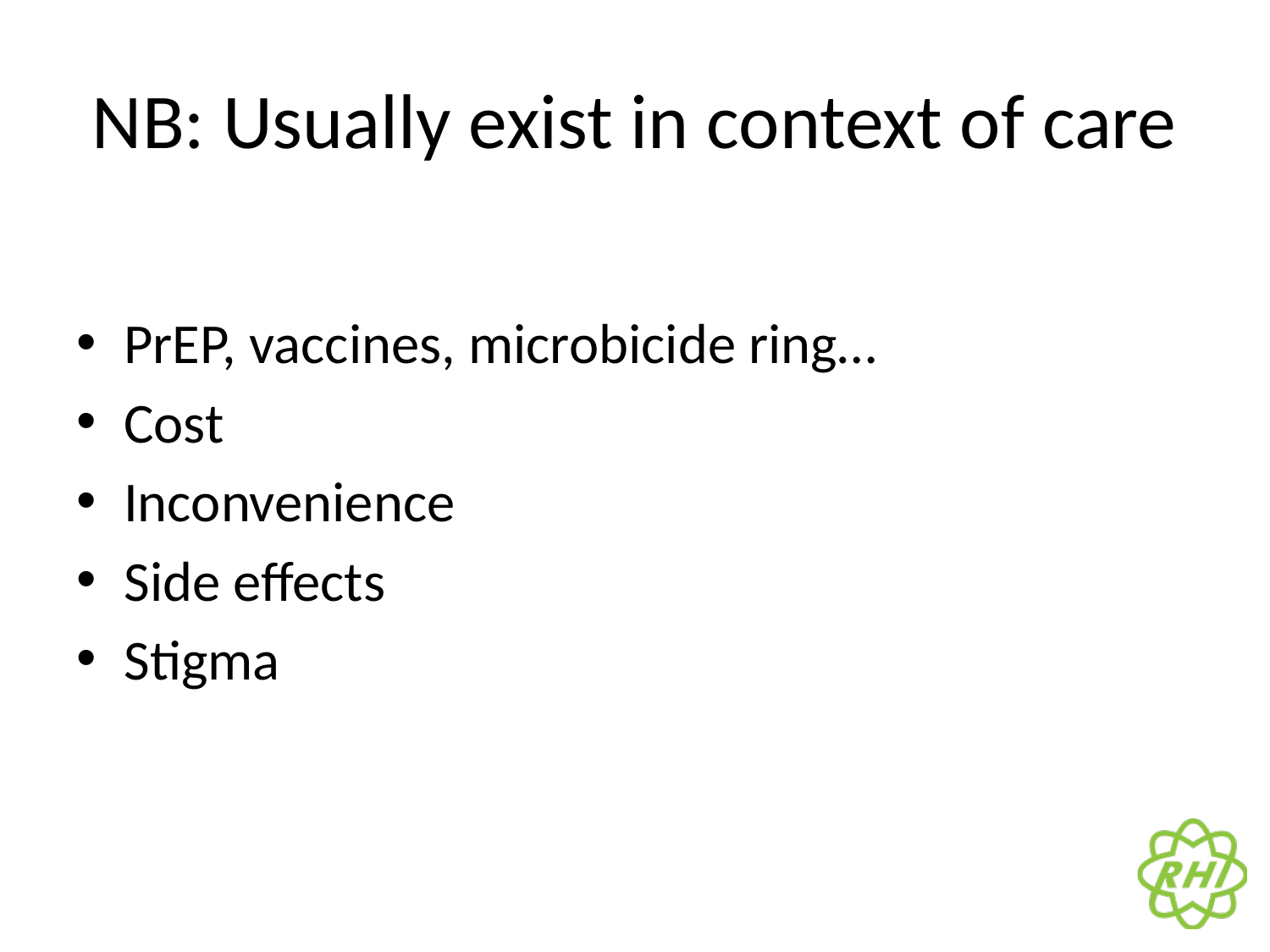

# NB: Usually exist in context of care

PrEP, vaccines, microbicide ring…
Cost
Inconvenience
Side effects
Stigma